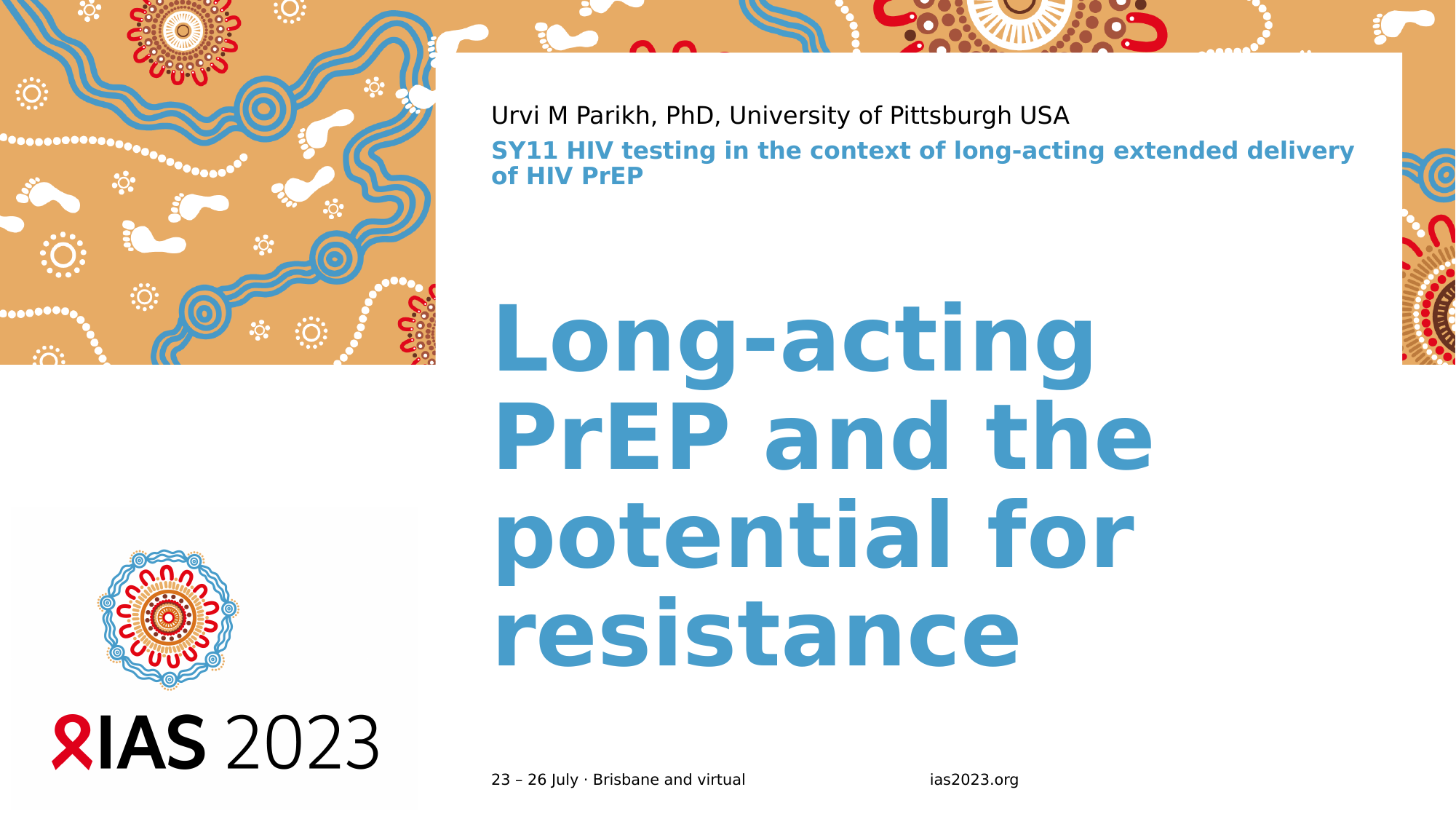

Urvi M Parikh, PhD, University of Pittsburgh USA
SY11 HIV testing in the context of long-acting extended delivery of HIV PrEP
# Long-acting PrEP and the potential for resistance